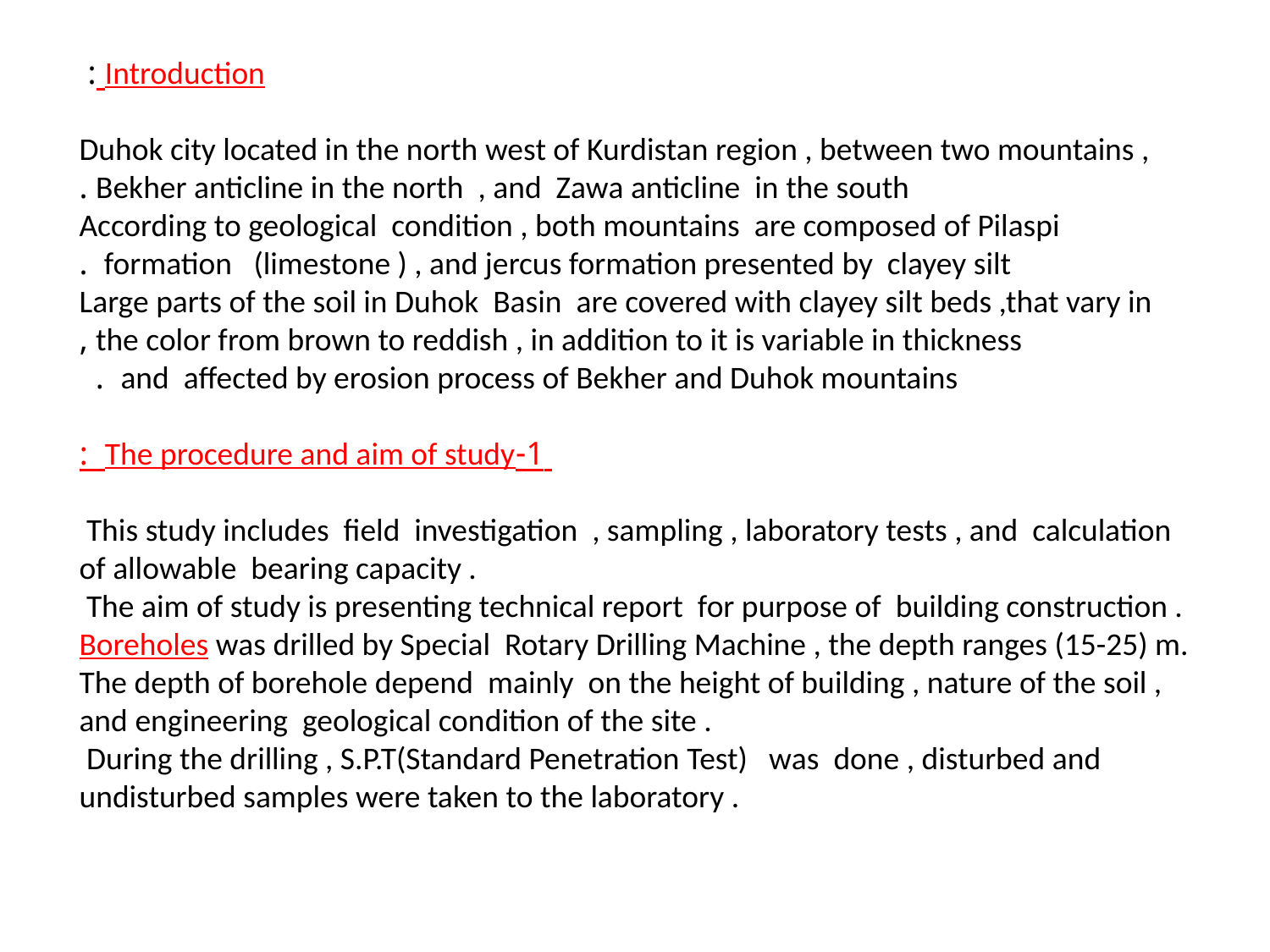

Introduction :

Duhok city located in the north west of Kurdistan region , between two mountains , Bekher anticline in the north  , and  Zawa anticline  in the south .
According to geological  condition , both mountains  are composed of Pilaspi formation   (limestone ) , and jercus formation presented by  clayey silt  .
Large parts of the soil in Duhok  Basin  are covered with clayey silt beds ,that vary in the color from brown to reddish , in addition to it is variable in thickness ,
 and  affected by erosion process of Bekher and Duhok mountains  .

 1-The procedure and aim of study  :

 This study includes  field  investigation  , sampling , laboratory tests , and  calculation of allowable  bearing capacity .
 The aim of study is presenting technical report  for purpose of  building construction .
Boreholes was drilled by Special  Rotary Drilling Machine , the depth ranges (15-25) m. The depth of borehole depend  mainly  on the height of building , nature of the soil , and engineering  geological condition of the site .
 During the drilling , S.P.T(Standard Penetration Test)   was  done , disturbed and undisturbed samples were taken to the laboratory .